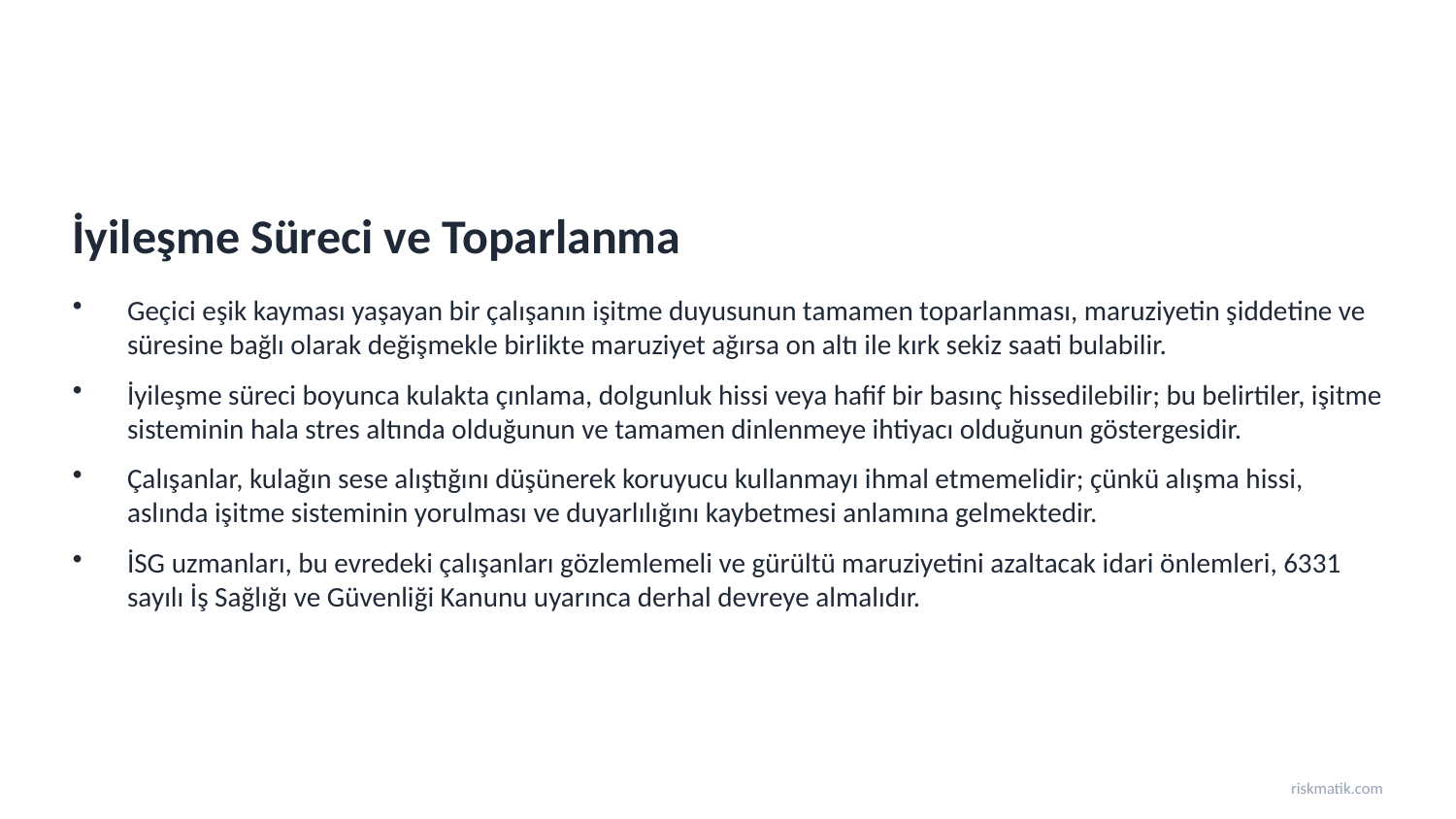

İyileşme Süreci ve Toparlanma
Geçici eşik kayması yaşayan bir çalışanın işitme duyusunun tamamen toparlanması, maruziyetin şiddetine ve süresine bağlı olarak değişmekle birlikte maruziyet ağırsa on altı ile kırk sekiz saati bulabilir.
İyileşme süreci boyunca kulakta çınlama, dolgunluk hissi veya hafif bir basınç hissedilebilir; bu belirtiler, işitme sisteminin hala stres altında olduğunun ve tamamen dinlenmeye ihtiyacı olduğunun göstergesidir.
Çalışanlar, kulağın sese alıştığını düşünerek koruyucu kullanmayı ihmal etmemelidir; çünkü alışma hissi, aslında işitme sisteminin yorulması ve duyarlılığını kaybetmesi anlamına gelmektedir.
İSG uzmanları, bu evredeki çalışanları gözlemlemeli ve gürültü maruziyetini azaltacak idari önlemleri, 6331 sayılı İş Sağlığı ve Güvenliği Kanunu uyarınca derhal devreye almalıdır.
riskmatik.com